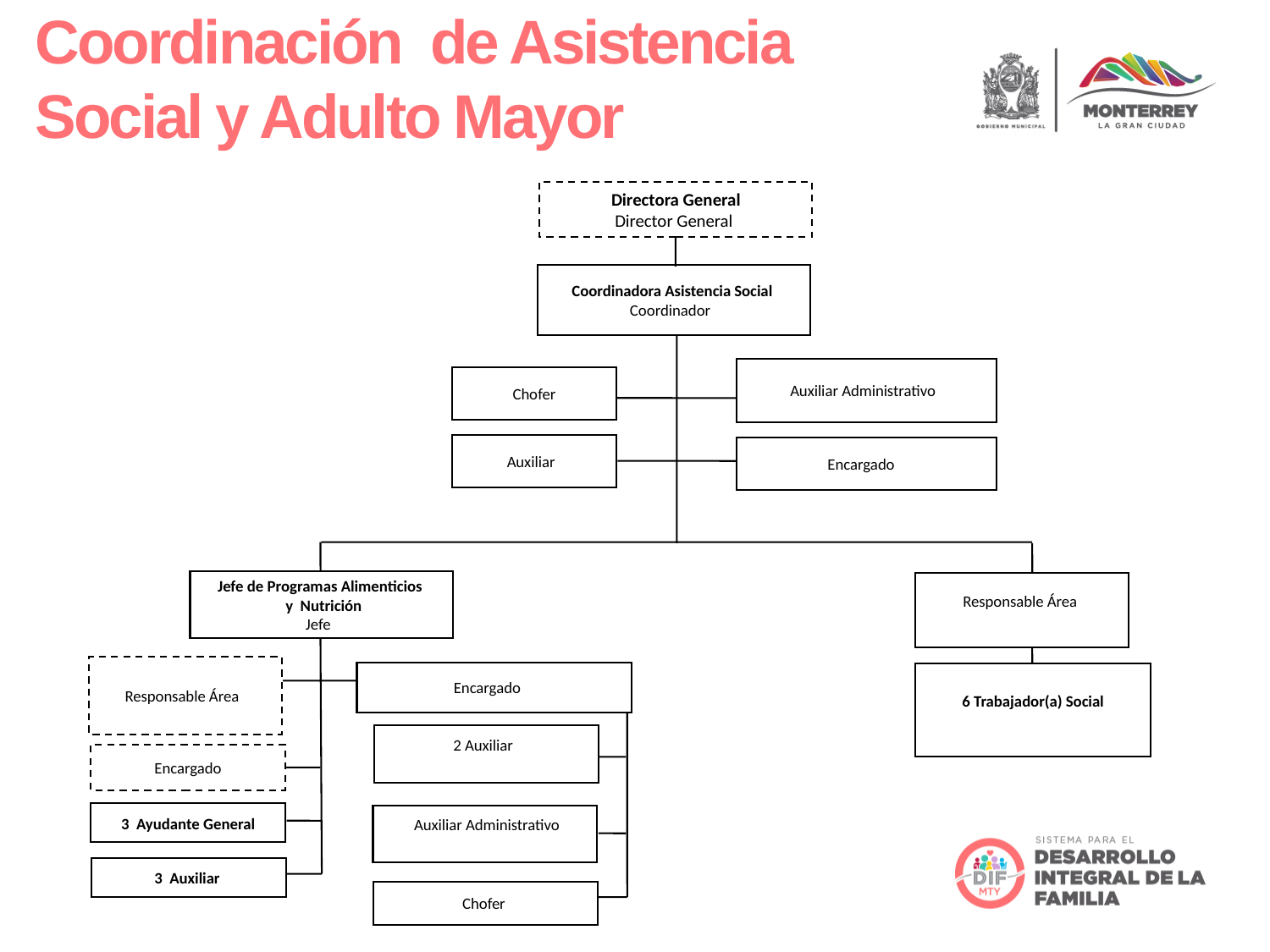

Coordinación  de Asistencia Social y Adulto Mayor
Directora General
Director General

Coordinadora Asistencia Social
Coordinador

Auxiliar Administrativo

Auxiliar
Encargado

Jefe de Programas Alimenticios
 y  Nutrición
Jefe
Responsable Área

Responsable Área
Encargado

6 Trabajador(a) Social

2 Auxiliar

Encargado

  Auxiliar Administrativo

Chofer
Chofer

3  Ayudante General

3  Auxiliar